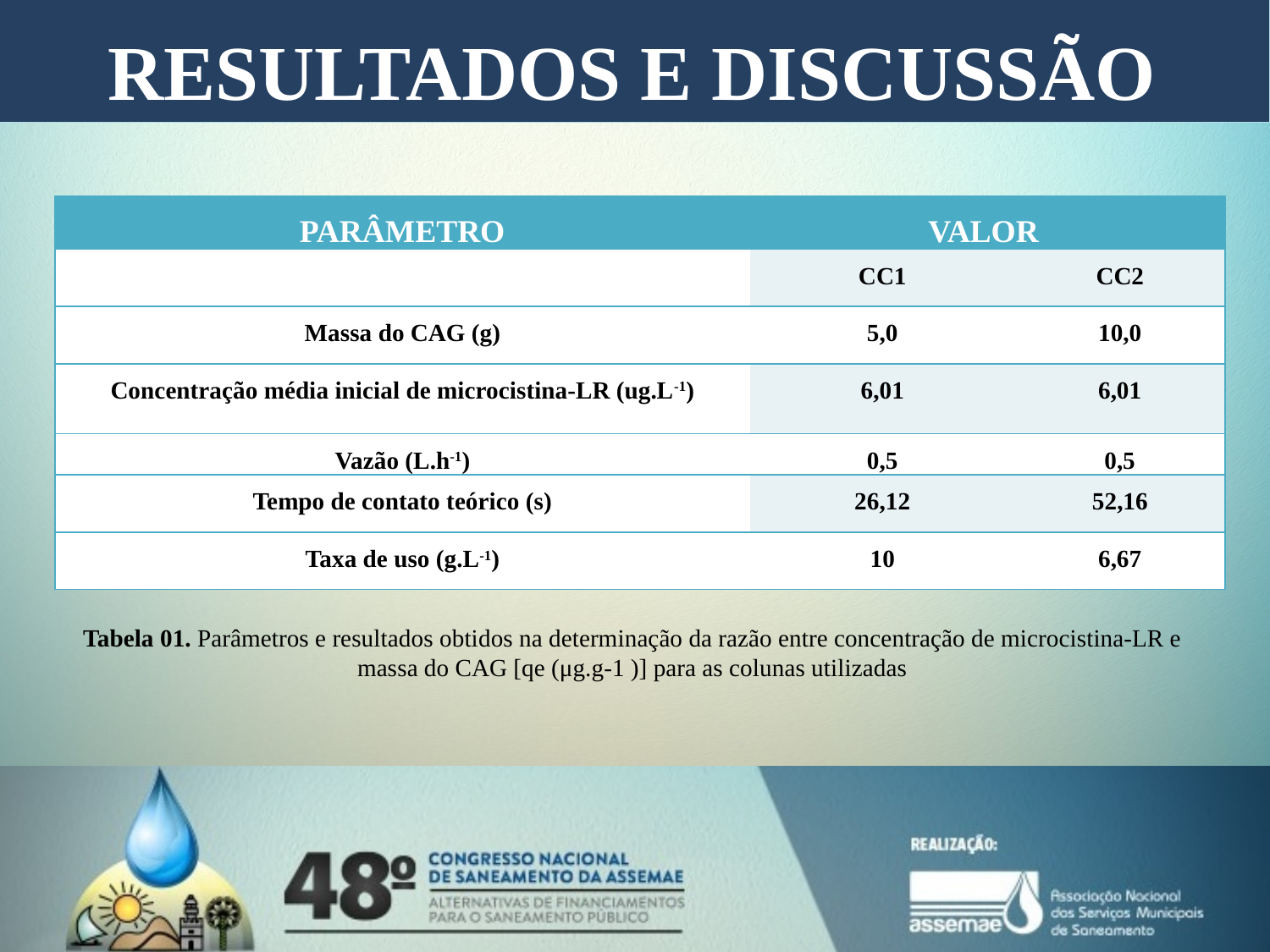

RESULTADOS E DISCUSSÃO
| PARÂMETRO | VALOR |  |
| --- | --- | --- |
|  | CC1 | CC2 |
| Massa do CAG (g) | 5,0 | 10,0 |
| Concentração média inicial de microcistina-LR (ug.L-1) | 6,01 | 6,01 |
| Vazão (L.h-1) | 0,5 | 0,5 |
| Tempo de contato teórico (s) | 26,12 | 52,16 |
| Taxa de uso (g.L-1) | 10 | 6,67 |
Tabela 01. Parâmetros e resultados obtidos na determinação da razão entre concentração de microcistina-LR e massa do CAG [qe (μg.g-1 )] para as colunas utilizadas